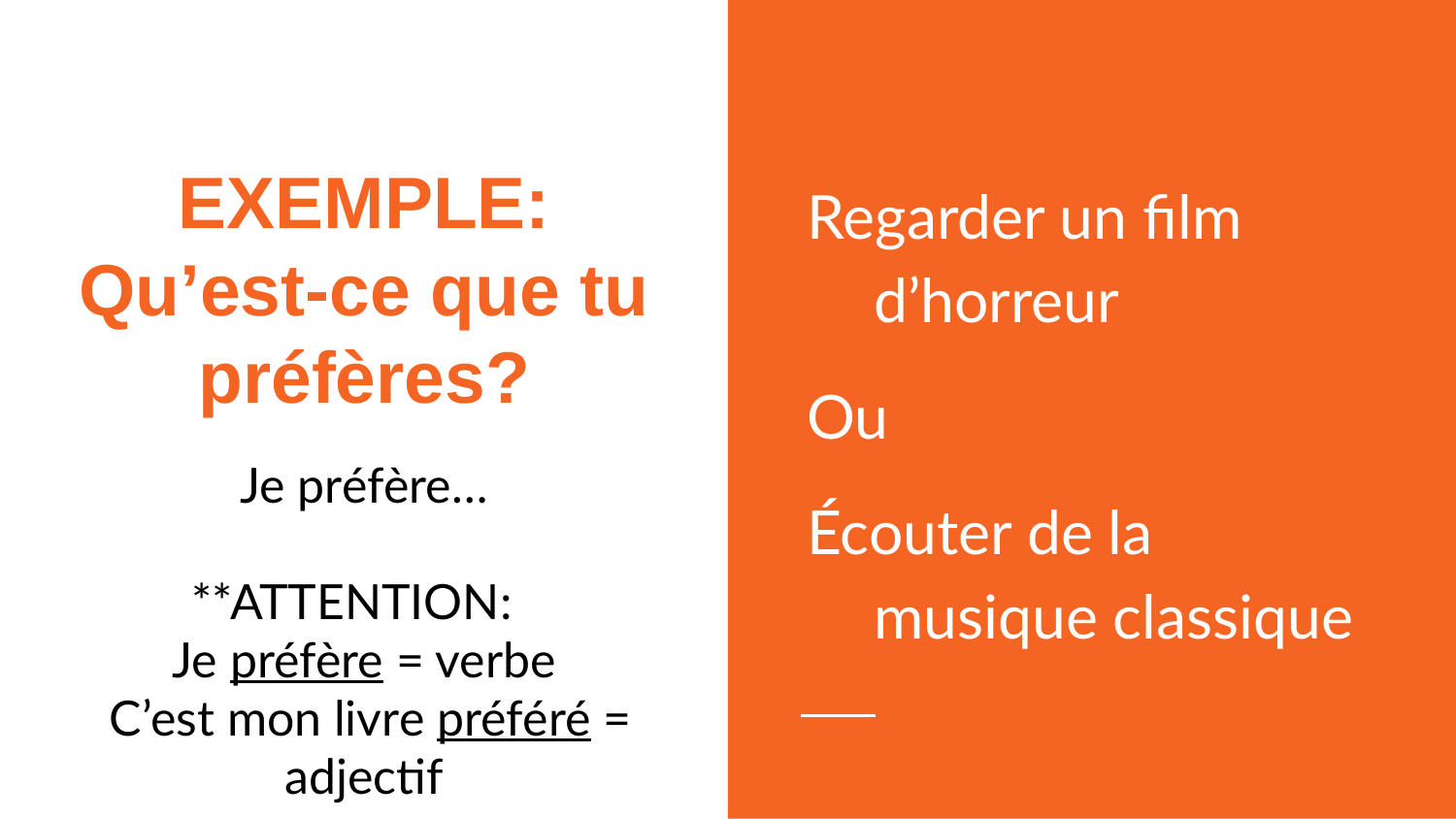

Regarder un film d’horreur
Ou
Écouter de la musique classique
# EXEMPLE:
Qu’est-ce que tu préfères?
Je préfère…

**ATTENTION:
Je préfère = verbe
 C’est mon livre préféré = adjectif